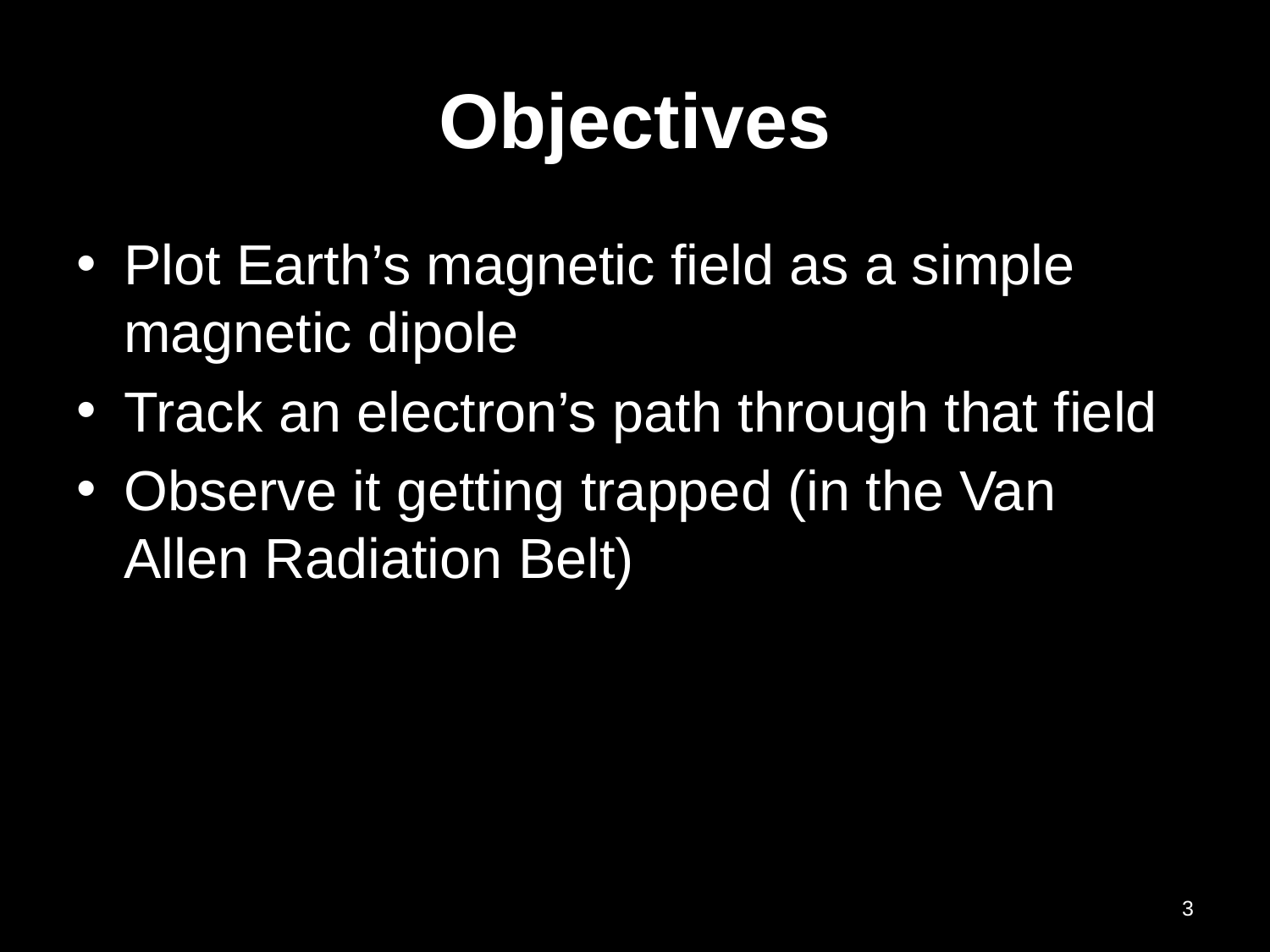

# Objectives
Plot Earth’s magnetic field as a simple magnetic dipole
Track an electron’s path through that field
Observe it getting trapped (in the Van Allen Radiation Belt)
3